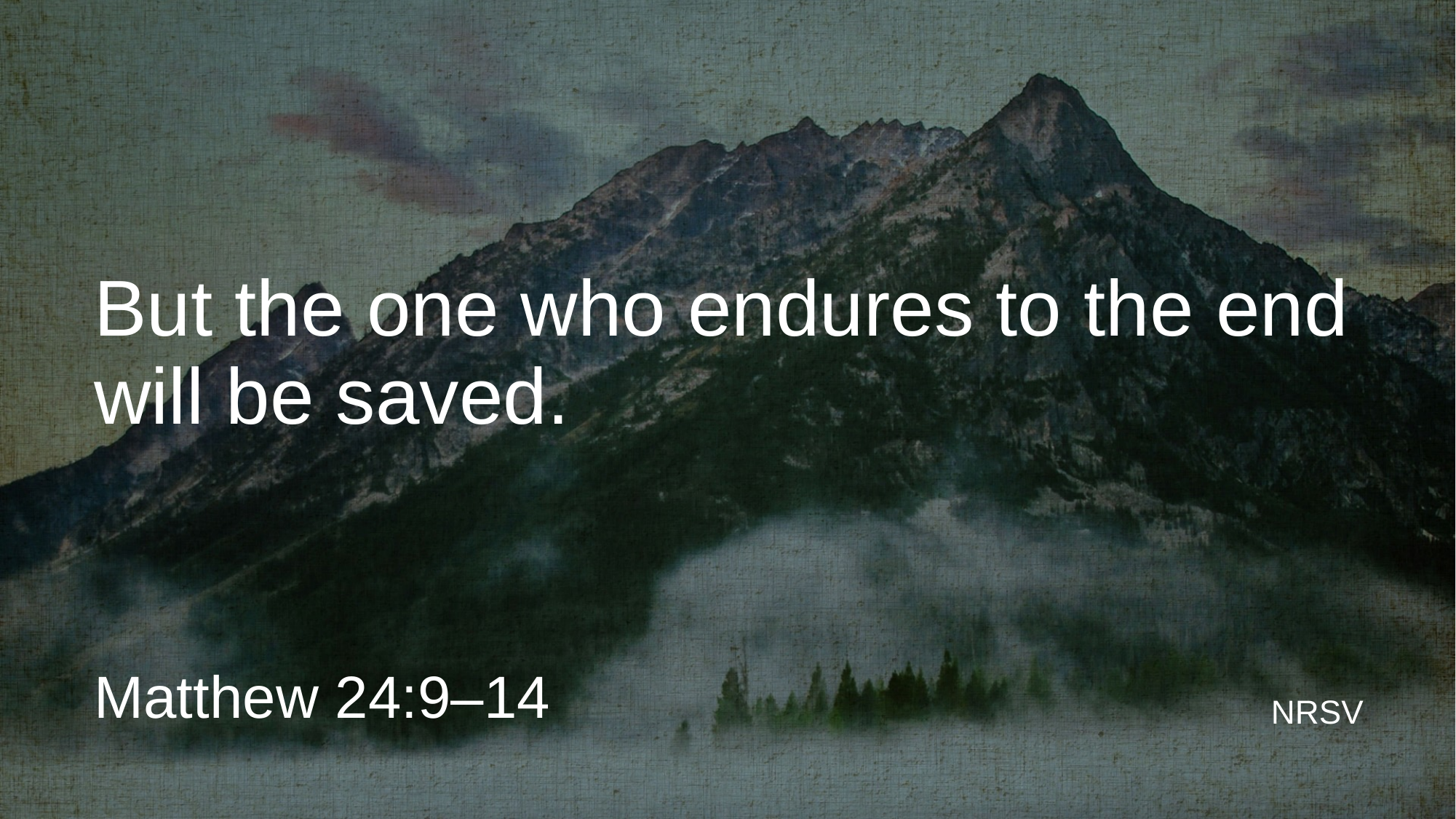

But the one who endures to the end will be saved.
Matthew 24:9–14
NRSV